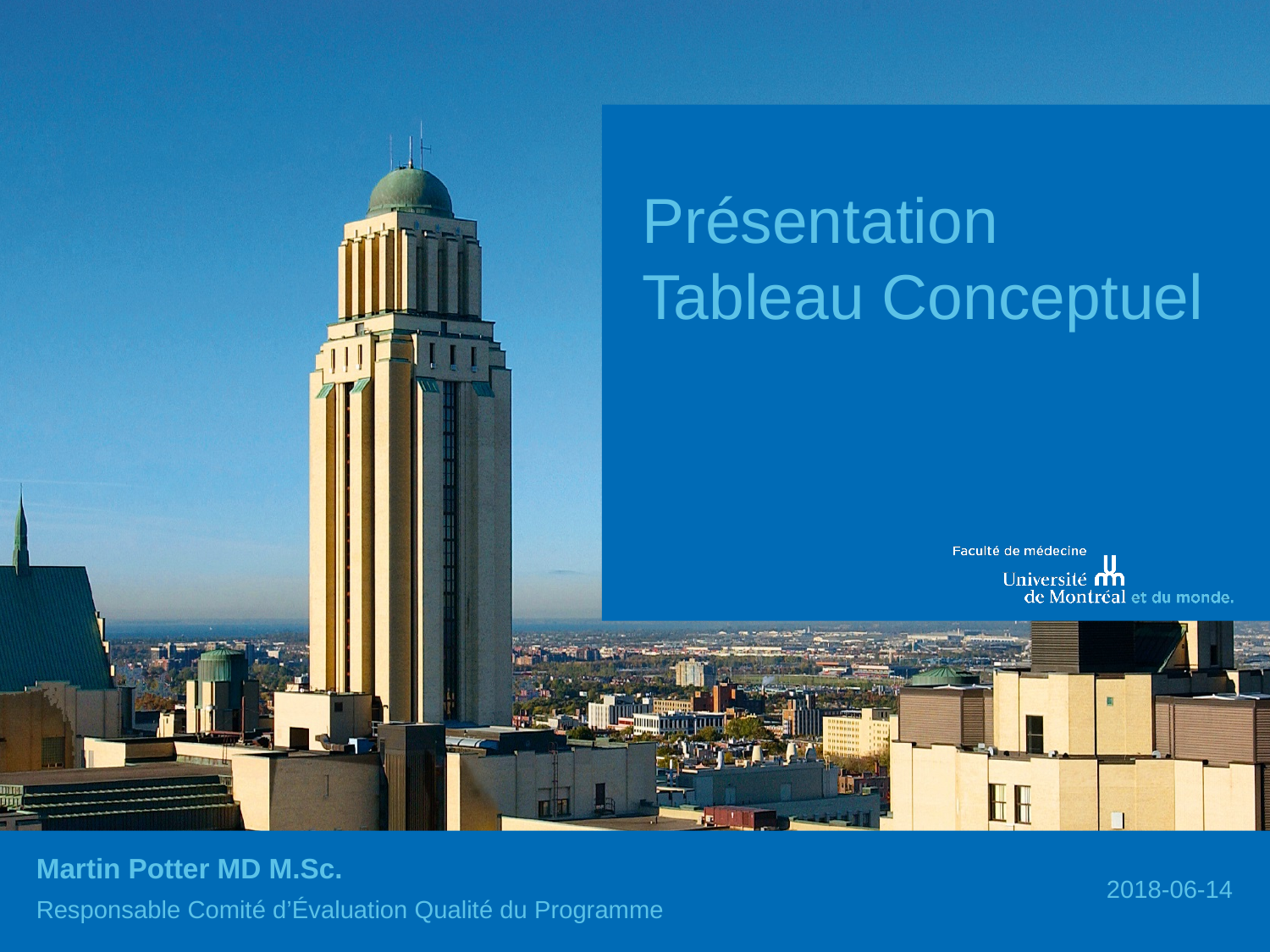

Présentation Tableau Conceptuel
Martin Potter MD M.Sc.
Responsable Comité d’Évaluation Qualité du Programme
2018-06-14